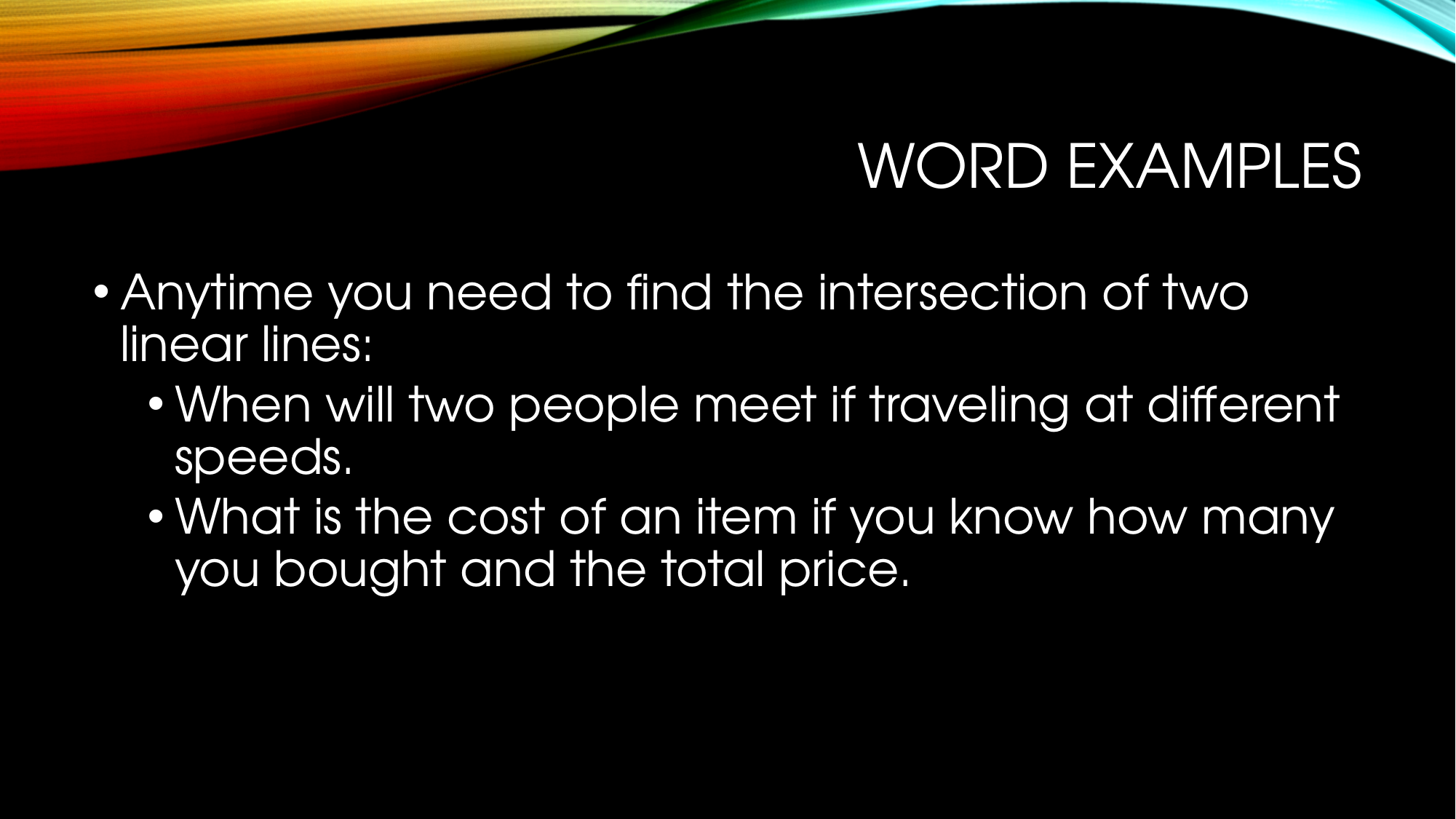

# Word Examples
Anytime you need to find the intersection of two linear lines:
When will two people meet if traveling at different speeds.
What is the cost of an item if you know how many you bought and the total price.